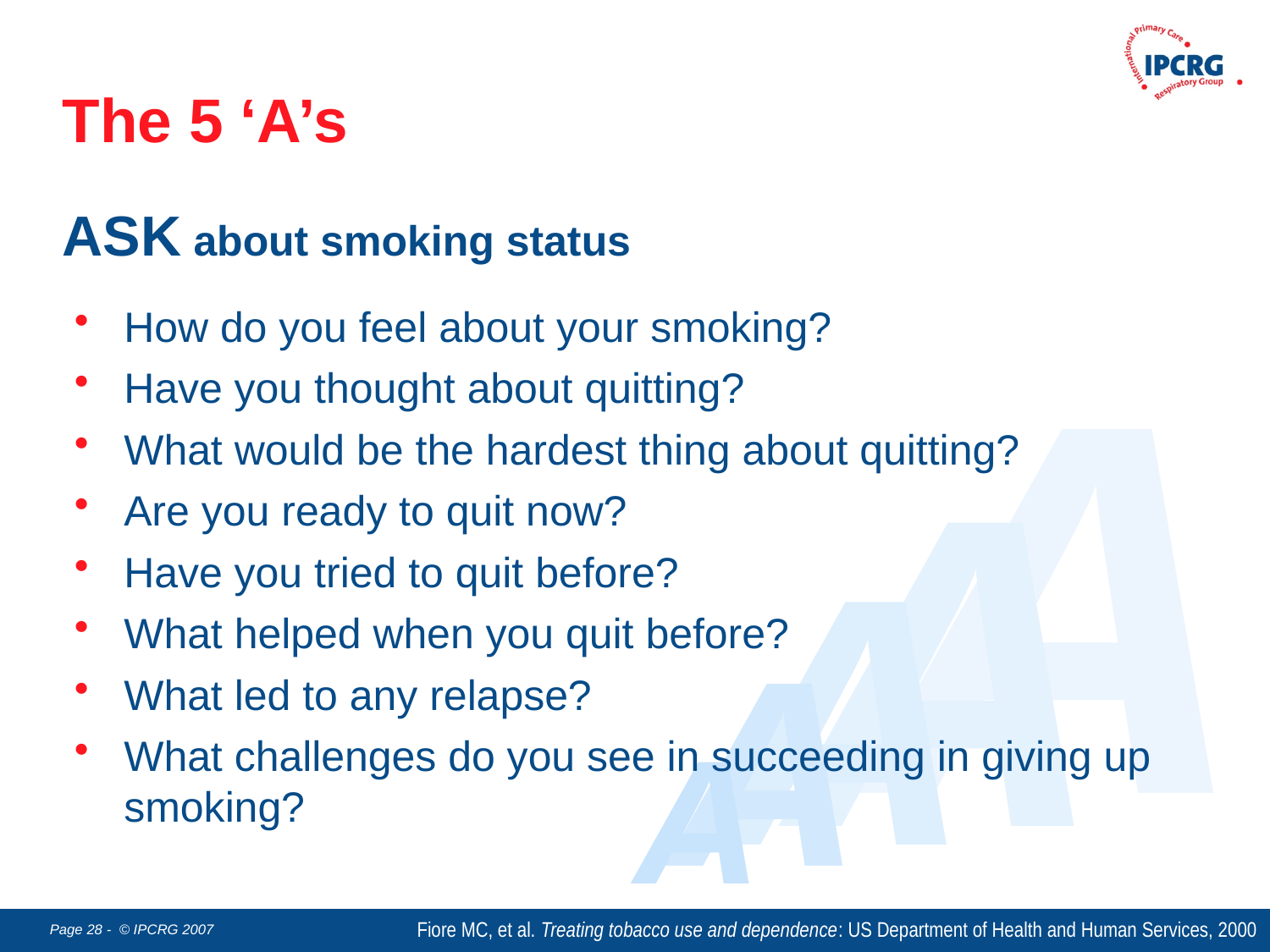

The 5 ‘A’s
ASK about smoking status
A
A
A
A
A
How do you feel about your smoking?
Have you thought about quitting?
What would be the hardest thing about quitting?
Are you ready to quit now?
Have you tried to quit before?
What helped when you quit before?
What led to any relapse?
What challenges do you see in succeeding in giving up smoking?
Fiore MC, et al. Treating tobacco use and dependence: US Department of Health and Human Services, 2000